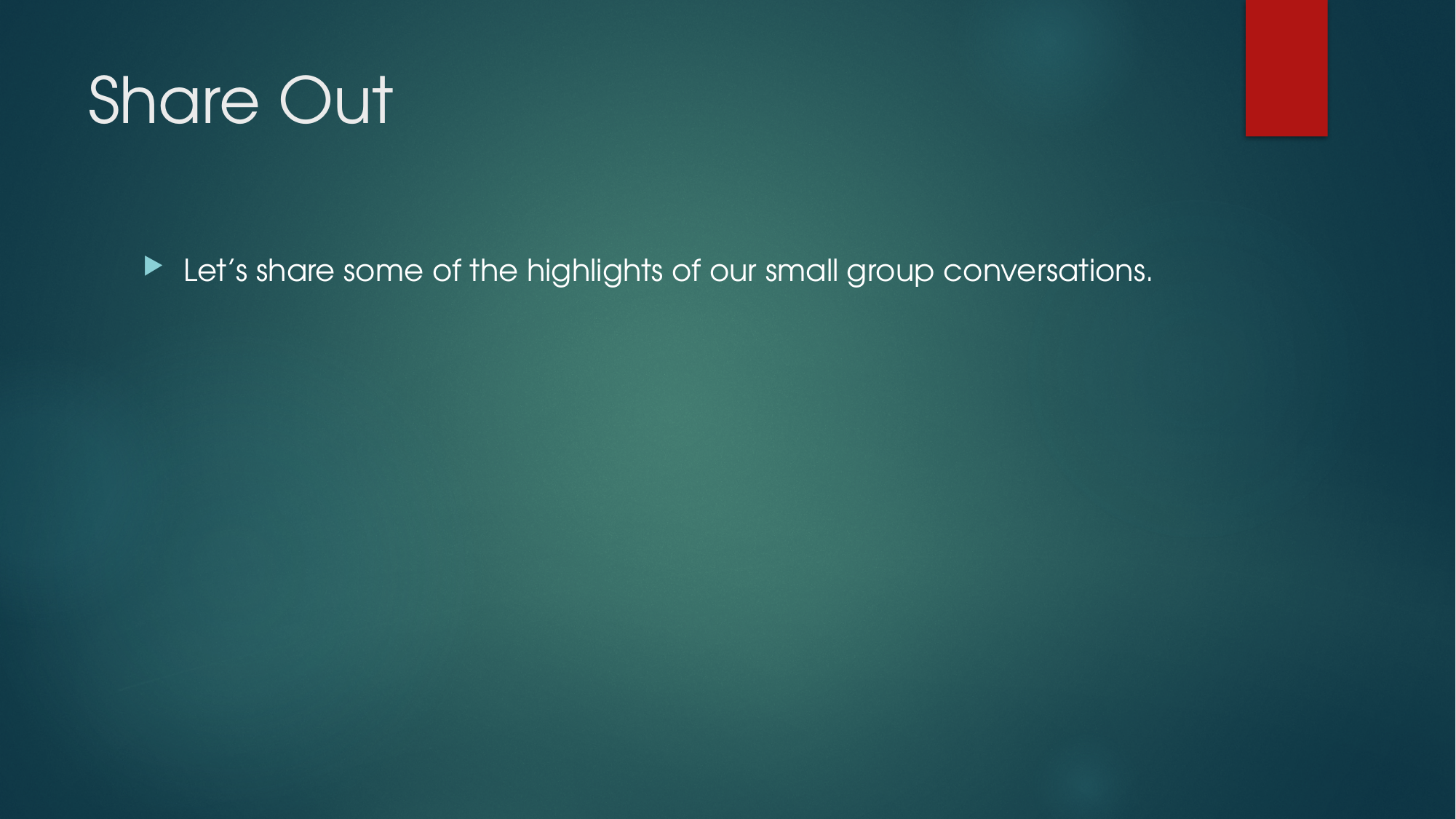

# Share Out
Let’s share some of the highlights of our small group conversations.